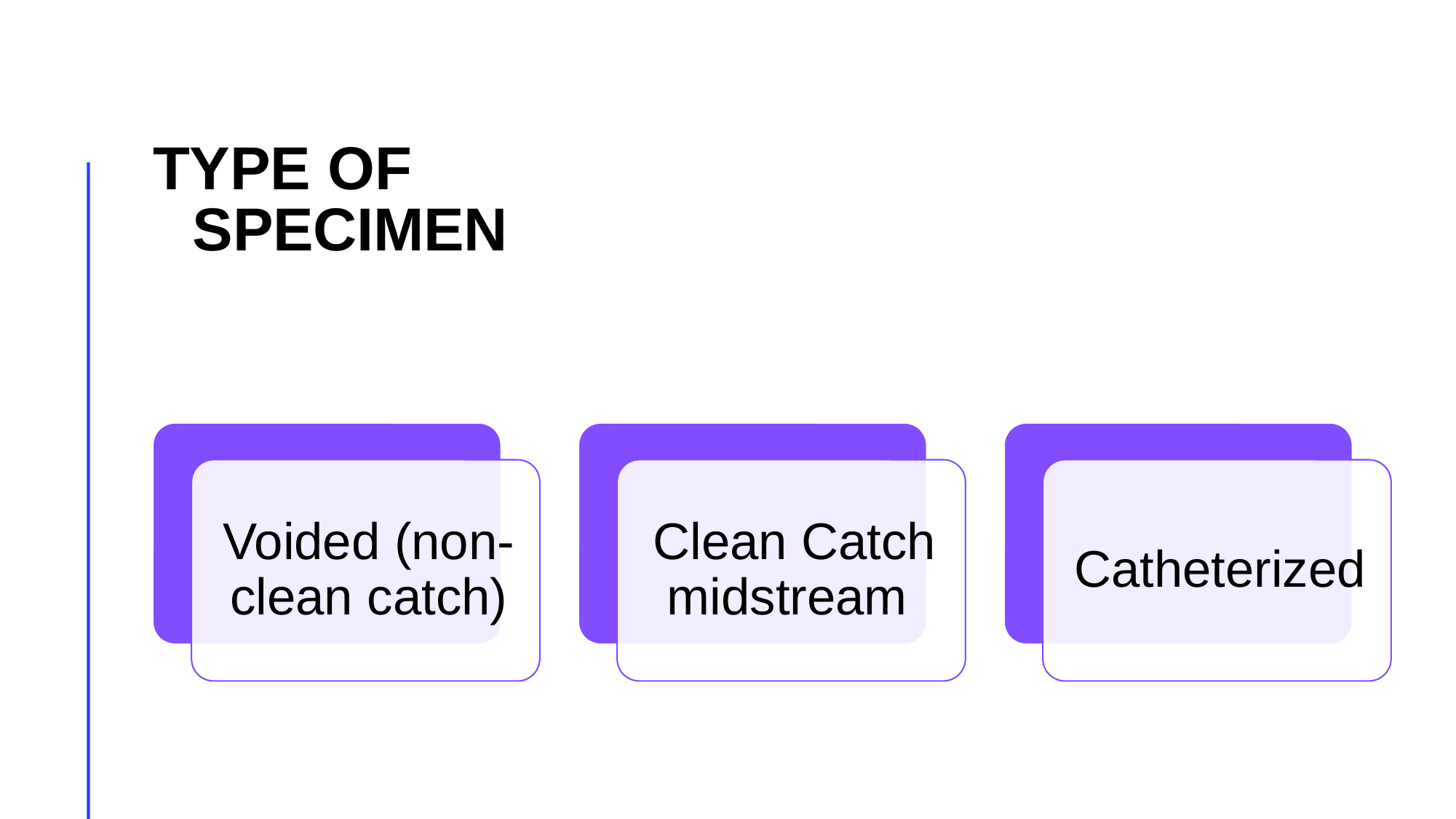

# Type of Specimen

Voided (non-clean catch)
Clean Catch midstream
Catheterized